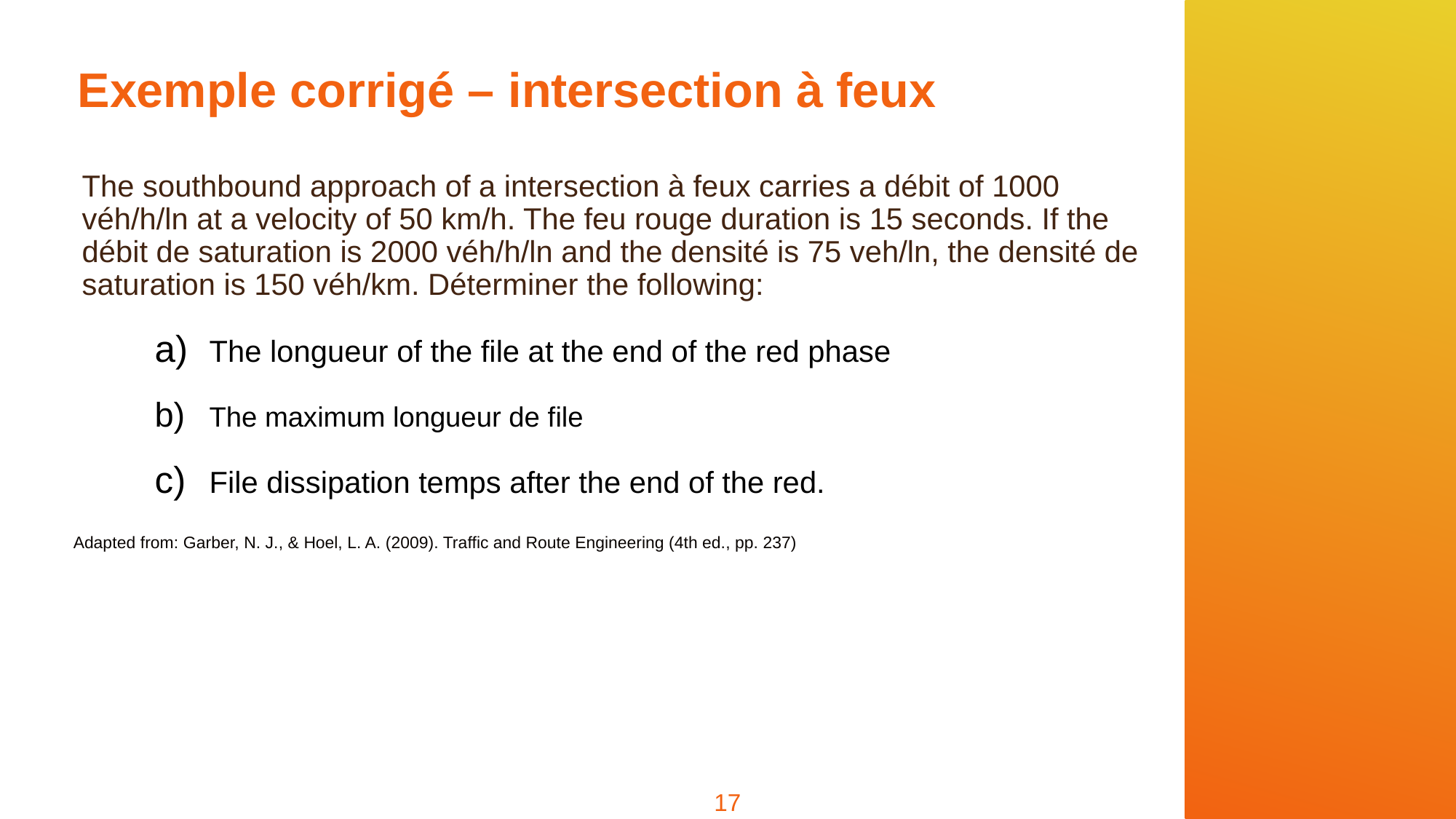

# Exemple corrigé – intersection à feux
The southbound approach of a intersection à feux carries a débit of 1000 véh/h/ln at a velocity of 50 km/h. The feu rouge duration is 15 seconds. If the débit de saturation is 2000 véh/h/ln and the densité is 75 veh/ln, the densité de saturation is 150 véh/km. Déterminer the following:
The longueur of the file at the end of the red phase
The maximum longueur de file
File dissipation temps after the end of the red.
Adapted from: Garber, N. J., & Hoel, L. A. (2009). Traffic and Route Engineering (4th ed., pp. 237)